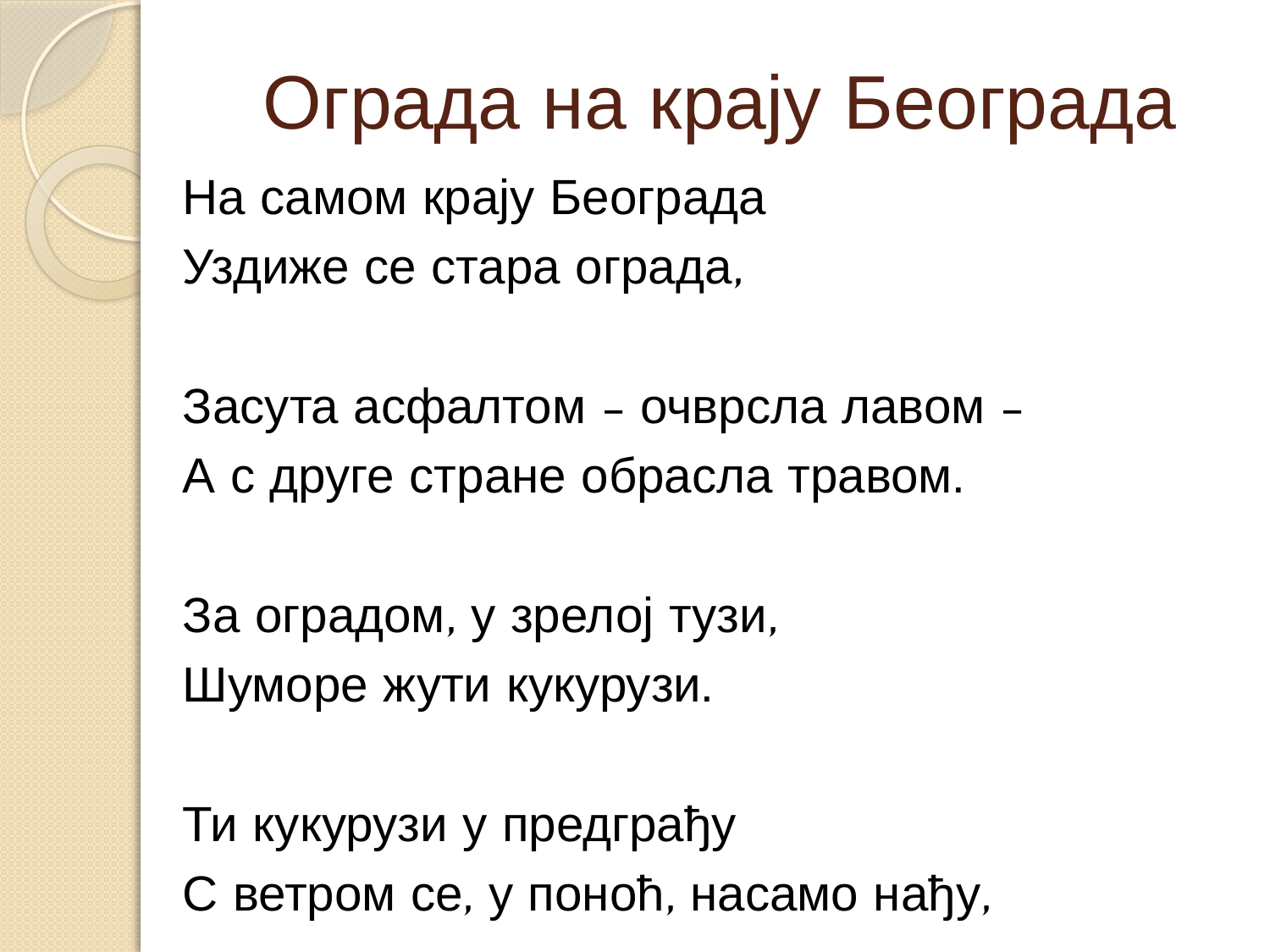

# Ограда на крају Београда
На самом крају Београда
Уздиже се стара ограда,

Засута асфалтом – очврсла лавом –
А с друге стране обрасла травом.

За оградом, у зрелој тузи,
Шуморе жути кукурузи.

Ти кукурузи у предграђу
С ветром се, у поноћ, насамо нађу,